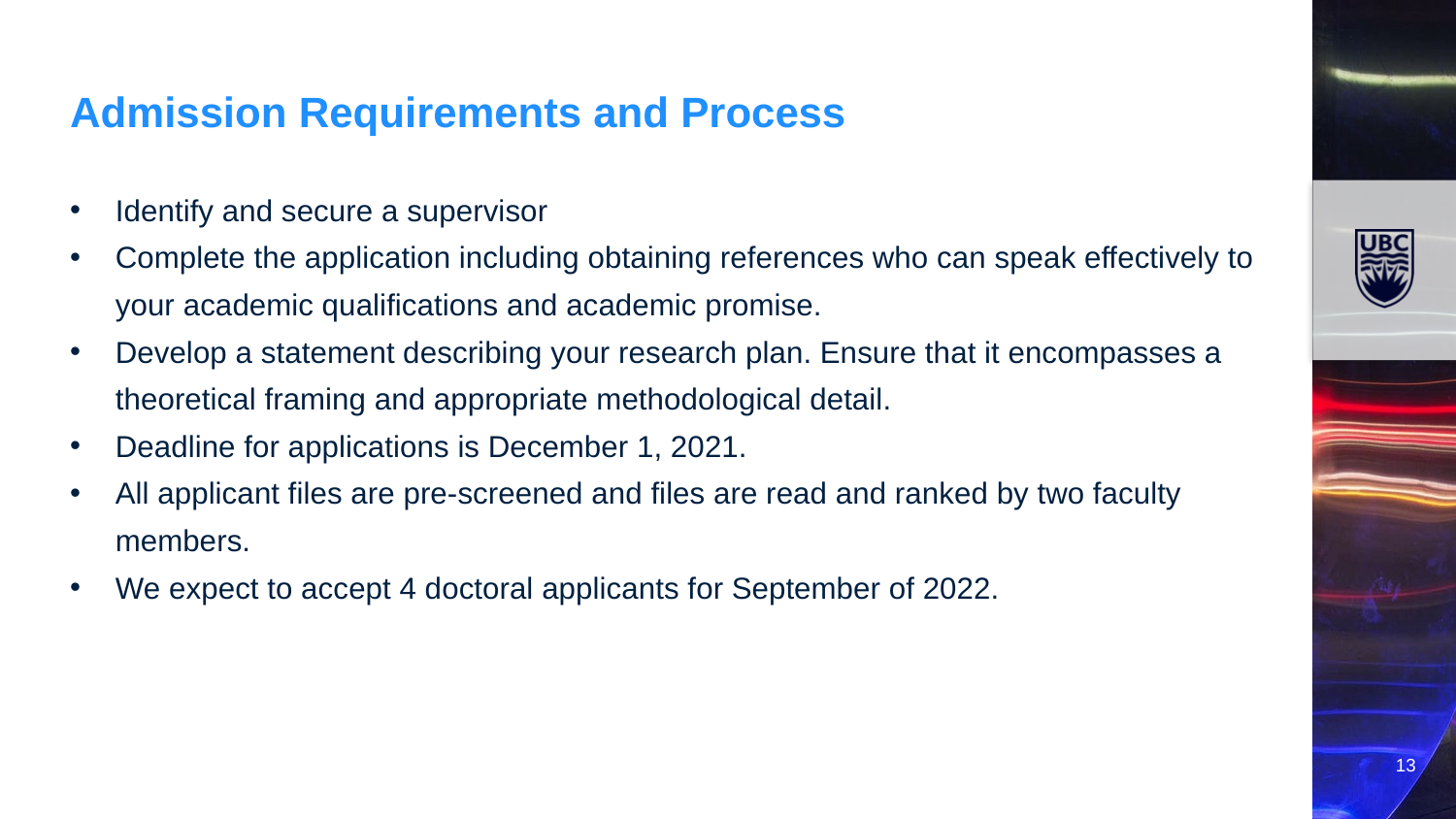

# Admission Requirements and Process
Identify and secure a supervisor
Complete the application including obtaining references who can speak effectively to your academic qualifications and academic promise.
Develop a statement describing your research plan. Ensure that it encompasses a theoretical framing and appropriate methodological detail.
Deadline for applications is December 1, 2021.
All applicant files are pre-screened and files are read and ranked by two faculty members.
We expect to accept 4 doctoral applicants for September of 2022.